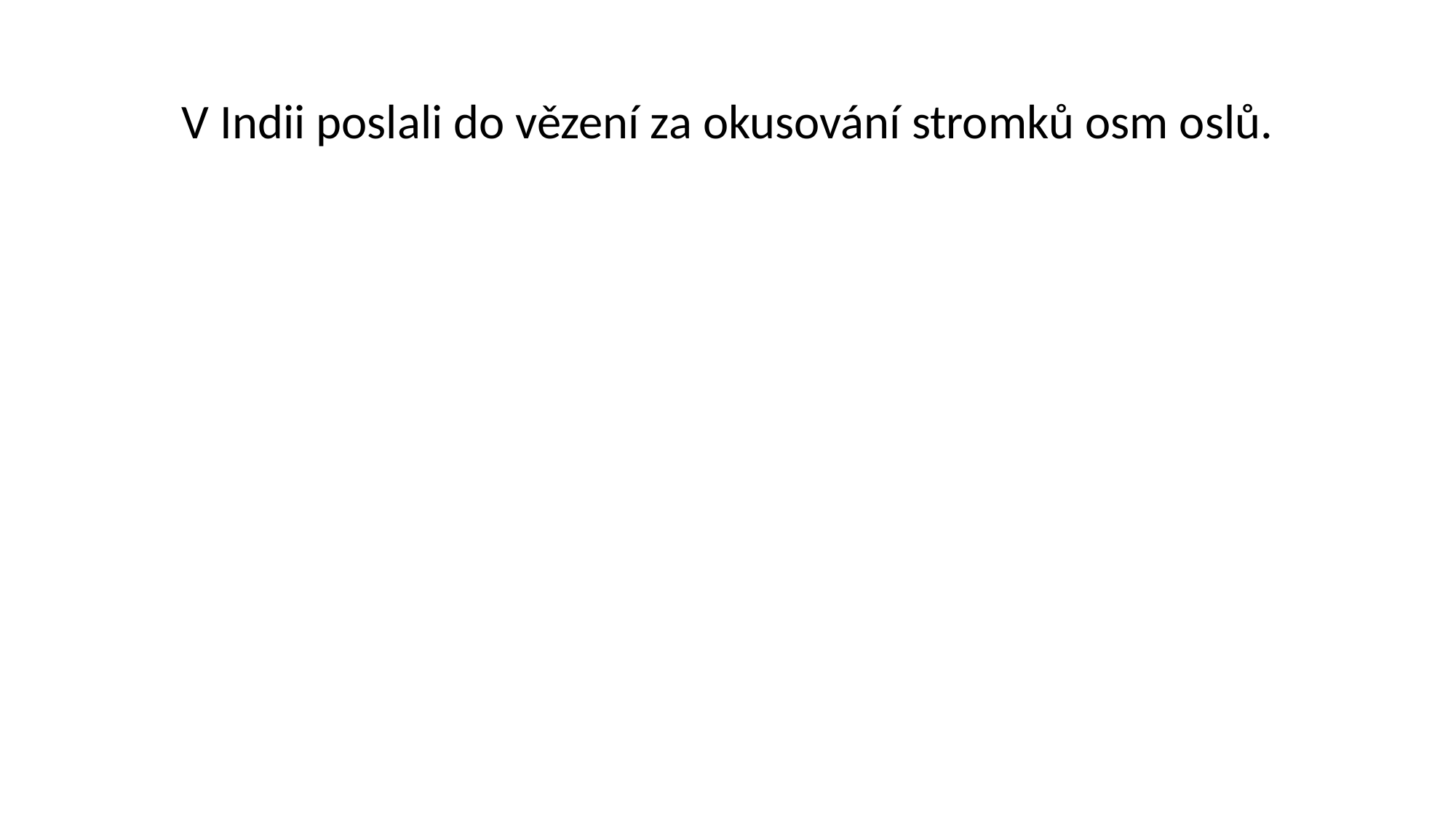

# V Indii poslali do vězení za okusování stromků osm oslů.